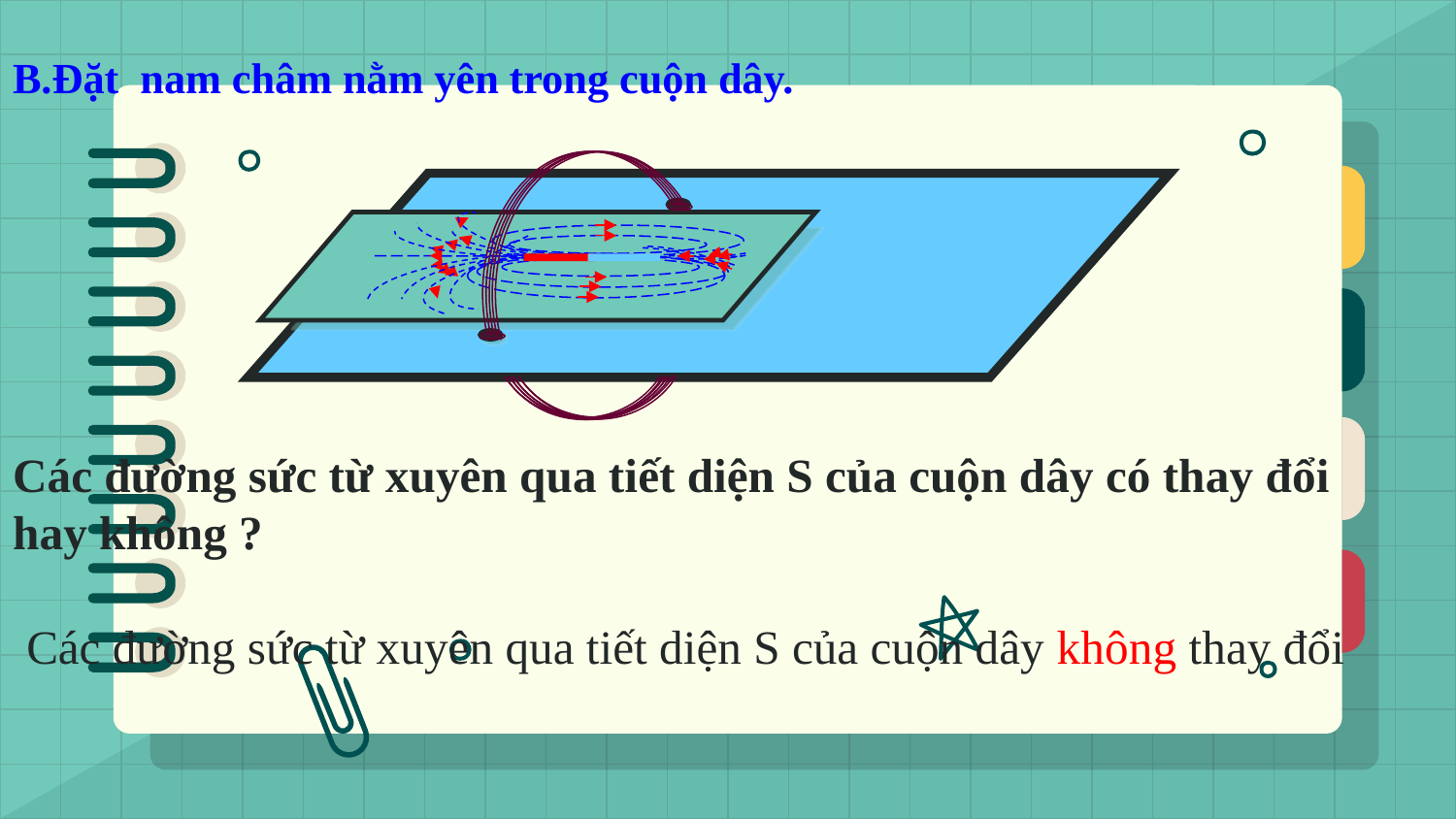

B.Đặt  nam châm nằm yên trong cuộn dây.

Các đường sức từ xuyên qua tiết diện S của cuộn dây có thay đổi hay không ?
Các đường sức từ xuyên qua tiết diện S của cuộn dây không thay đổi